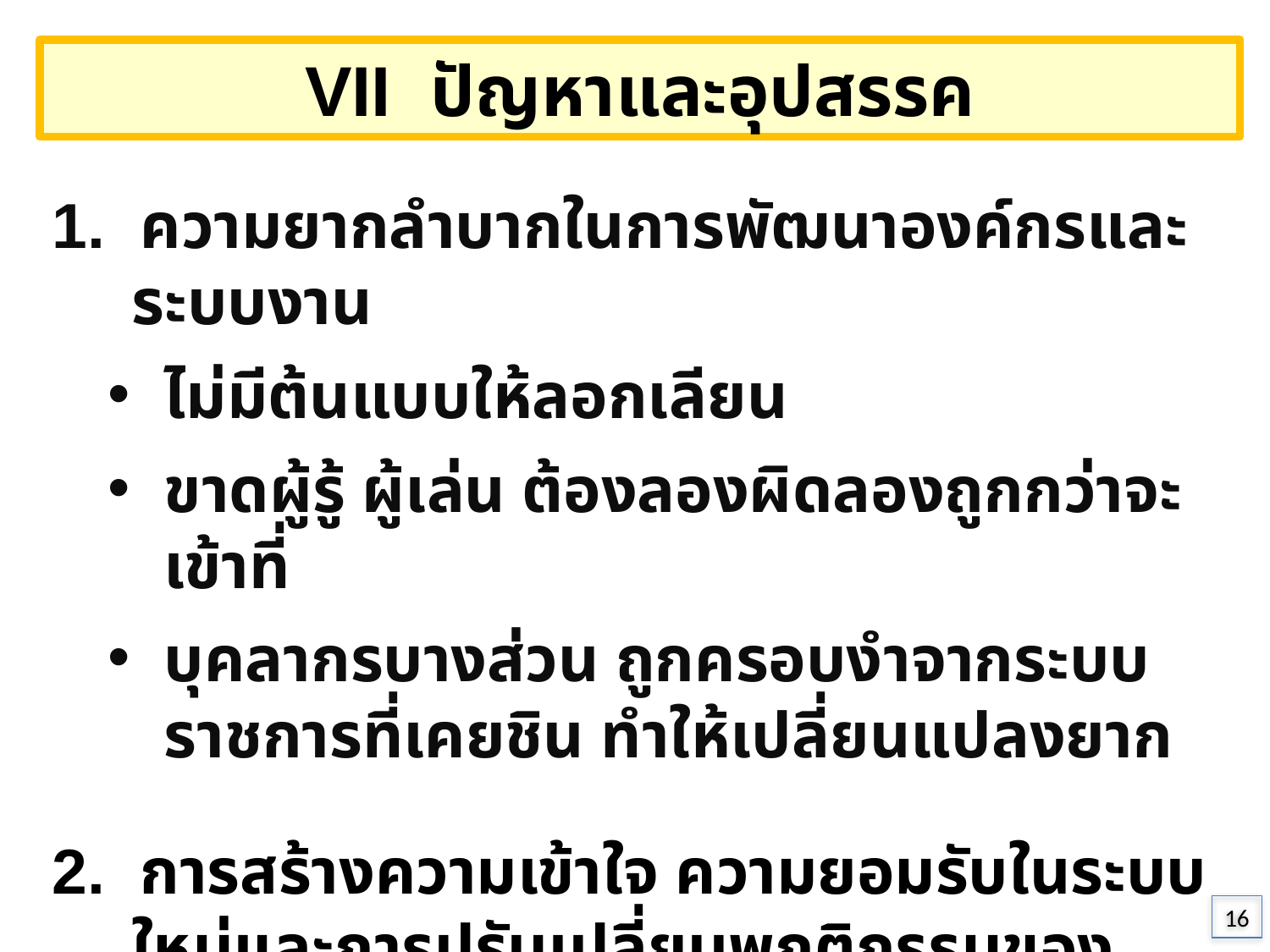

VII  ปัญหาและอุปสรรค
1.  ความยากลำบากในการพัฒนาองค์กรและระบบงาน
ไม่มีต้นแบบให้ลอกเลียน
ขาดผู้รู้ ผู้เล่น ต้องลองผิดลองถูกกว่าจะเข้าที่
บุคลากรบางส่วน ถูกครอบงำจากระบบราชการที่เคยชิน ทำให้เปลี่ยนแปลงยาก

2.  การสร้างความเข้าใจ ความยอมรับในระบบใหม่และการปรับเปลี่ยนพฤติกรรมของบุคลากร ต้องใช้เวลาและความอดทนมาก
16